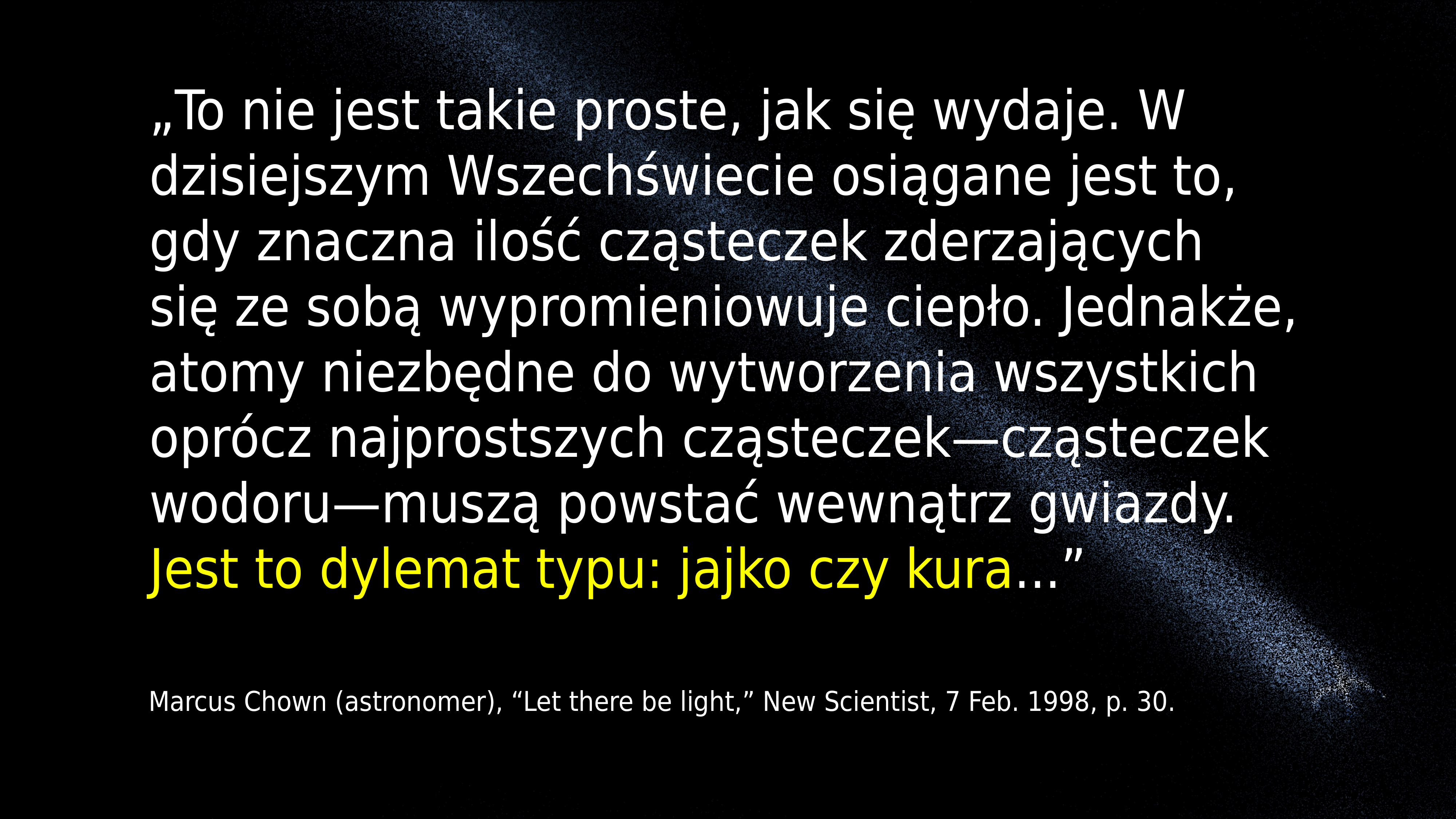

„To nie jest takie proste, jak się wydaje. W dzisiejszym Wszechświecie osiągane jest to, gdy znaczna ilość cząsteczek zderzających
się ze sobą wypromieniowuje ciepło. Jednakże, atomy niezbędne do wytworzenia wszystkich oprócz najprostszych cząsteczek—cząsteczek wodoru—muszą powstać wewnątrz gwiazdy. Jest to dylemat typu: jajko czy kura...”
Marcus Chown (astronomer), “Let there be light,” New Scientist, 7 Feb. 1998, p. 30.